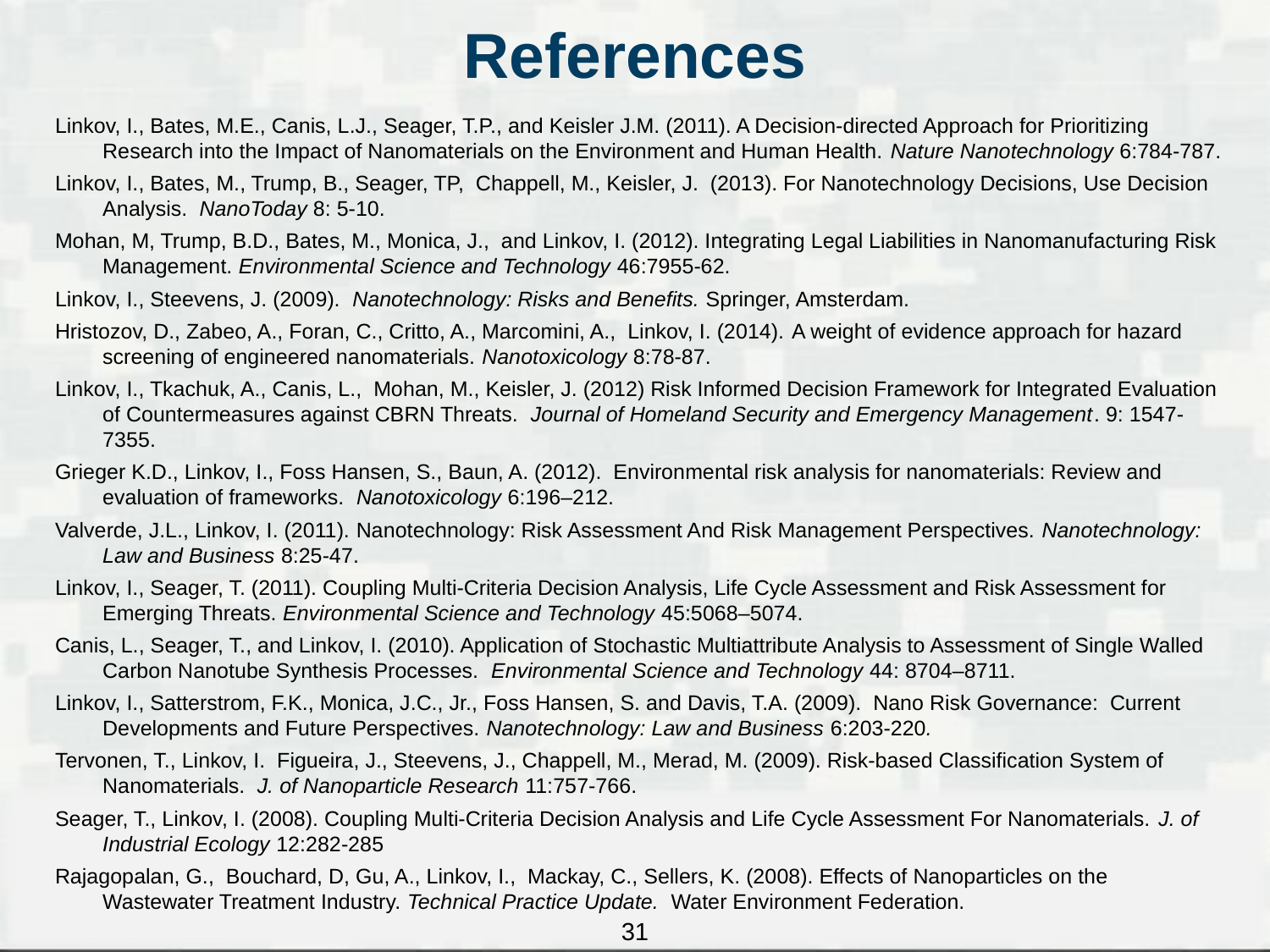

# References
Linkov, I., Bates, M.E., Canis, L.J., Seager, T.P., and Keisler J.M. (2011). A Decision-directed Approach for Prioritizing Research into the Impact of Nanomaterials on the Environment and Human Health. Nature Nanotechnology 6:784-787.
Linkov, I., Bates, M., Trump, B., Seager, TP,  Chappell, M., Keisler, J.  (2013). For Nanotechnology Decisions, Use Decision Analysis.  NanoToday 8: 5-10.
Mohan, M, Trump, B.D., Bates, M., Monica, J.,  and Linkov, I. (2012). Integrating Legal Liabilities in Nanomanufacturing Risk Management. Environmental Science and Technology 46:7955-62.
Linkov, I., Steevens, J. (2009).  Nanotechnology: Risks and Benefits. Springer, Amsterdam.
Hristozov, D., Zabeo, A., Foran, C., Critto, A., Marcomini, A.,  Linkov, I. (2014). A weight of evidence approach for hazard screening of engineered nanomaterials. Nanotoxicology 8:78-87.
Linkov, I., Tkachuk, A., Canis, L.,  Mohan, M., Keisler, J. (2012) Risk Informed Decision Framework for Integrated Evaluation of Countermeasures against CBRN Threats.  Journal of Homeland Security and Emergency Management. 9: 1547-7355.
Grieger K.D., Linkov, I., Foss Hansen, S., Baun, A. (2012).  Environmental risk analysis for nanomaterials: Review and evaluation of frameworks.  Nanotoxicology 6:196–212.
Valverde, J.L., Linkov, I. (2011). Nanotechnology: Risk Assessment And Risk Management Perspectives. Nanotechnology: Law and Business 8:25-47.
Linkov, I., Seager, T. (2011). Coupling Multi-Criteria Decision Analysis, Life Cycle Assessment and Risk Assessment for Emerging Threats. Environmental Science and Technology 45:5068–5074.
Canis, L., Seager, T., and Linkov, I. (2010). Application of Stochastic Multiattribute Analysis to Assessment of Single Walled Carbon Nanotube Synthesis Processes.  Environmental Science and Technology 44: 8704–8711.
Linkov, I., Satterstrom, F.K., Monica, J.C., Jr., Foss Hansen, S. and Davis, T.A. (2009).  Nano Risk Governance:  Current Developments and Future Perspectives. Nanotechnology: Law and Business 6:203-220.
Tervonen, T., Linkov, I.  Figueira, J., Steevens, J., Chappell, M., Merad, M. (2009). Risk-based Classification System of Nanomaterials.  J. of Nanoparticle Research 11:757-766.
Seager, T., Linkov, I. (2008). Coupling Multi-Criteria Decision Analysis and Life Cycle Assessment For Nanomaterials. J. of Industrial Ecology 12:282-285
Rajagopalan, G.,  Bouchard, D, Gu, A., Linkov, I.,  Mackay, C., Sellers, K. (2008). Effects of Nanoparticles on the Wastewater Treatment Industry. Technical Practice Update.  Water Environment Federation.

31